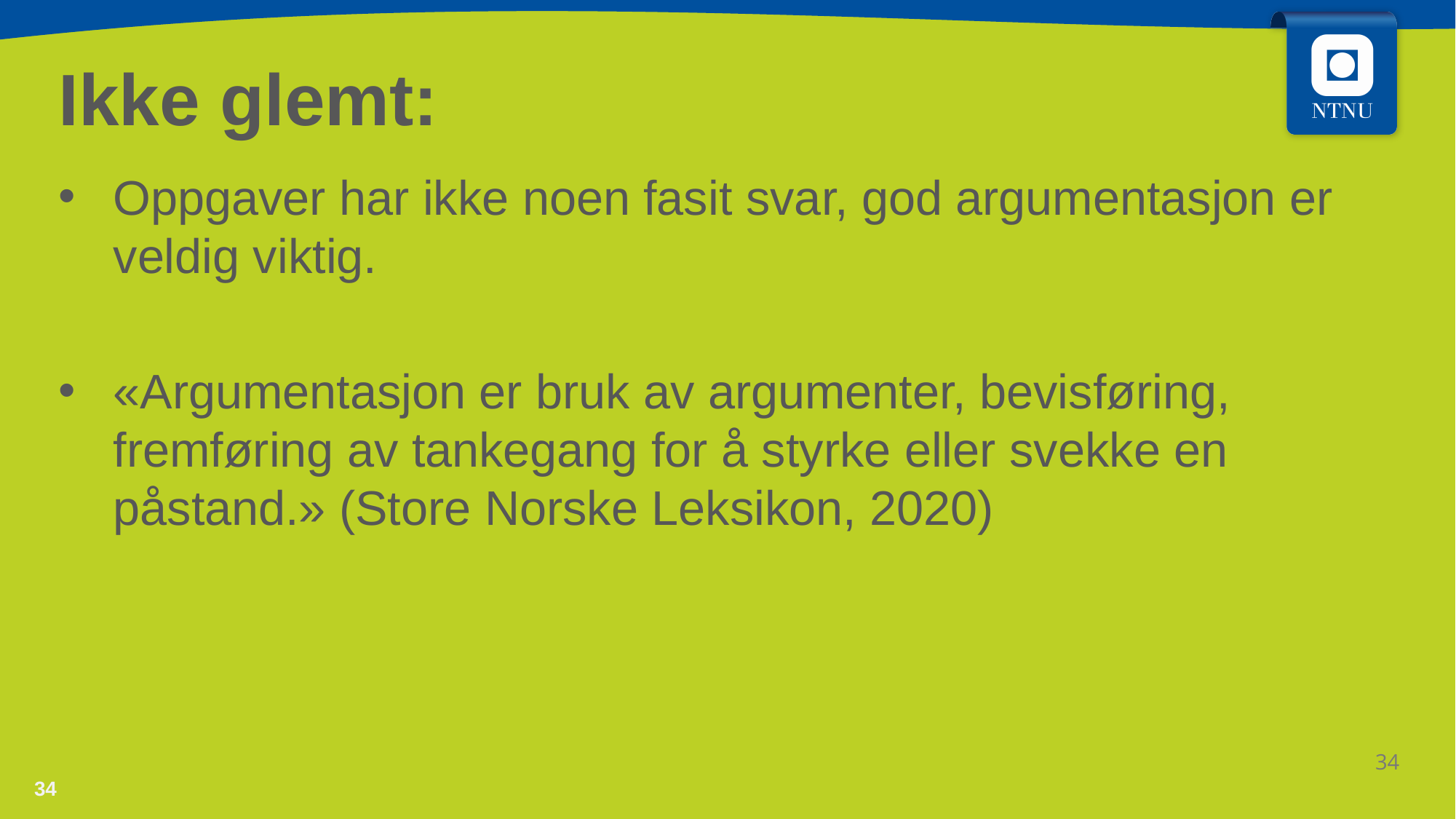

# Ikke glemt:
Oppgaver har ikke noen fasit svar, god argumentasjon er veldig viktig.

«Argumentasjon er bruk av argumenter, bevisføring, fremføring av tankegang for å styrke eller svekke en påstand.» (Store Norske Leksikon, 2020)